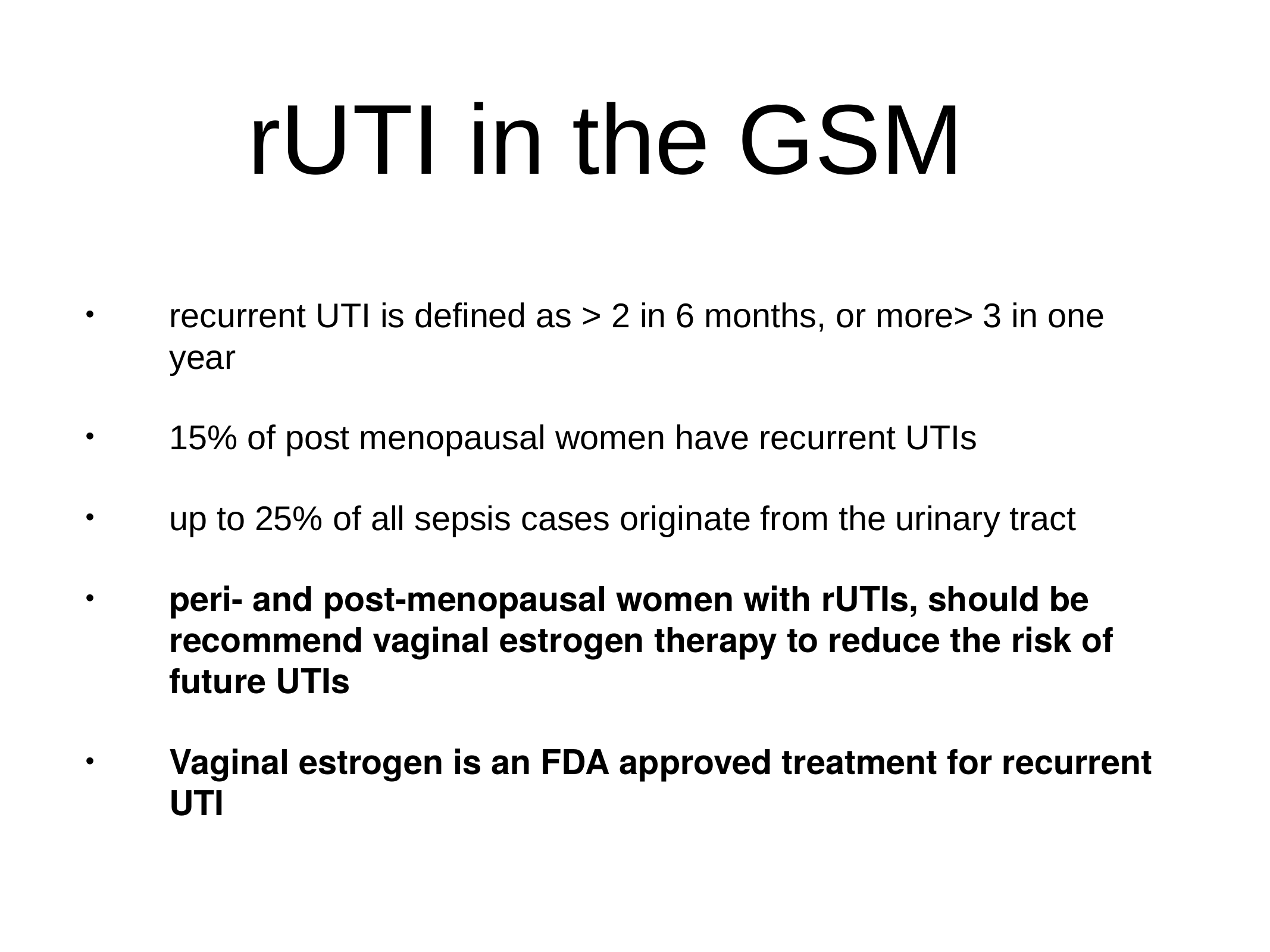

# rUTI in the GSM

recurrent UTI is defined as > 2 in 6 months, or more> 3 in one year
15% of post menopausal women have recurrent UTIs
up to 25% of all sepsis cases originate from the urinary tract
peri- and post-menopausal women with rUTIs, should be recommend vaginal estrogen therapy to reduce the risk of future UTIs
Vaginal estrogen is an FDA approved treatment for recurrent UTI